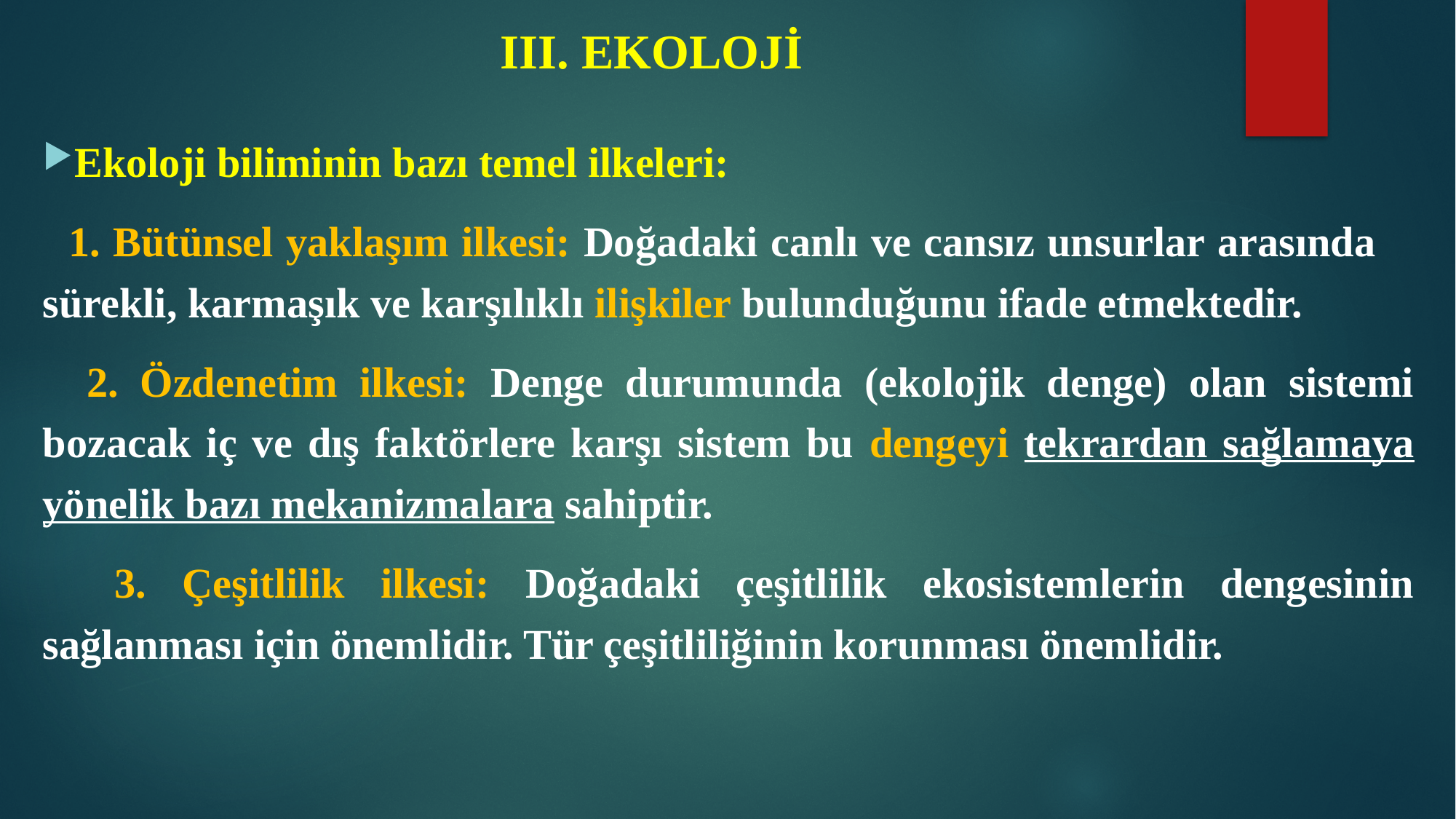

# III. EKOLOJİ
Ekoloji biliminin bazı temel ilkeleri:
  1. Bütünsel yaklaşım ilkesi: Doğadaki canlı ve cansız unsurlar arasında    sürekli, karmaşık ve karşılıklı ilişkiler bulunduğunu ifade etmektedir.
  2. Özdenetim ilkesi: Denge durumunda (ekolojik denge) olan sistemi bozacak iç ve dış faktörlere karşı sistem bu dengeyi tekrardan sağlamaya yönelik bazı mekanizmalara sahiptir.
  3. Çeşitlilik ilkesi: Doğadaki çeşitlilik ekosistemlerin dengesinin sağlanması için önemlidir. Tür çeşitliliğinin korunması önemlidir.